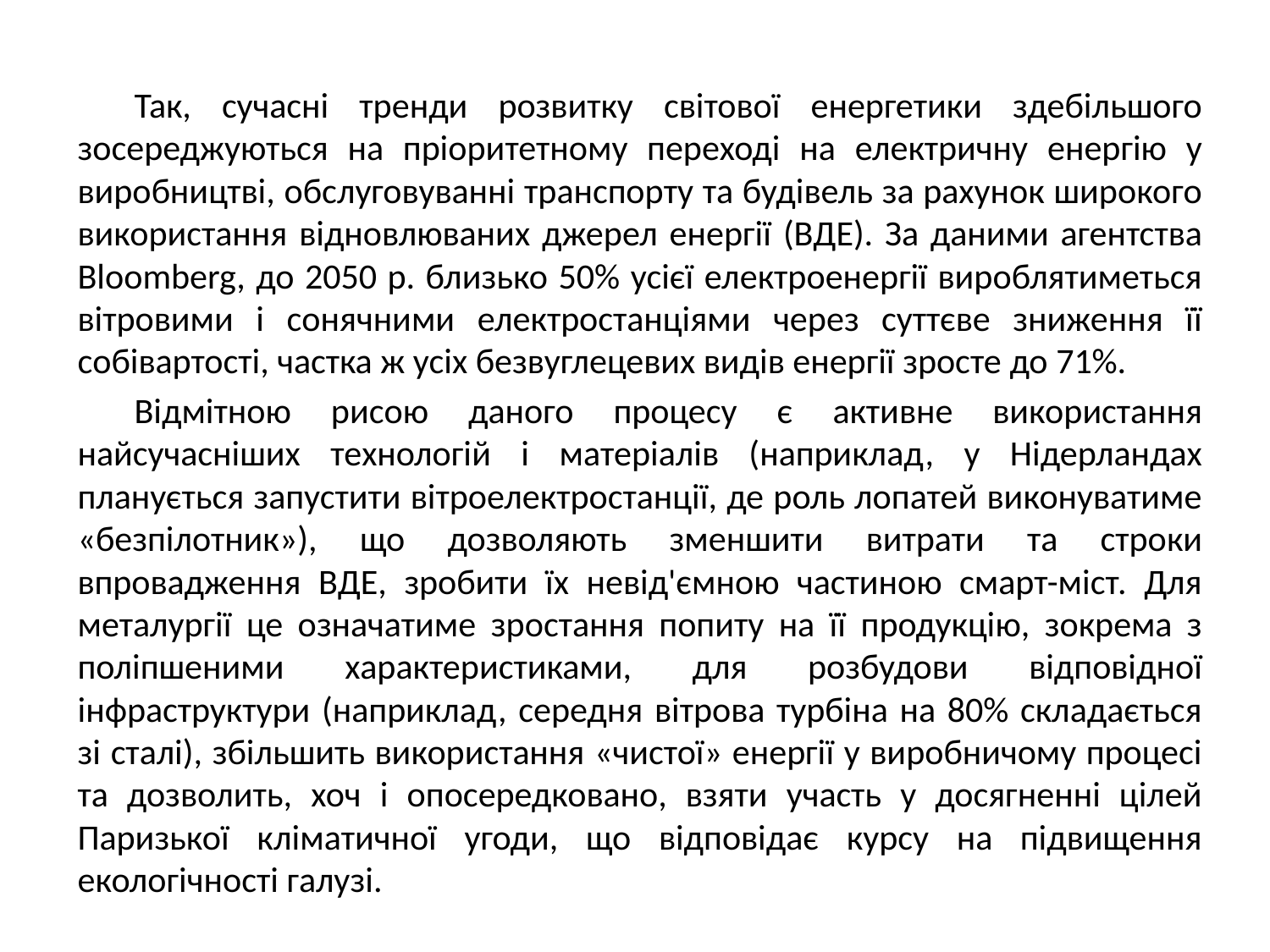

Так, сучасні тренди розвитку світової енергетики здебільшого зосереджуються на пріоритетному переході на електричну енергію у виробництві, обслуговуванні транспорту та будівель за рахунок широкого використання відновлюваних джерел енергії (ВДЕ). За даними агентства Bloomberg, до 2050 р. близько 50% усієї електроенергії вироблятиметься вітровими і сонячними електростанціями через суттєве зниження її собівартості, частка ж усіх безвуглецевих видів енергії зросте до 71%.
Відмітною рисою даного процесу є активне використання найсучасніших технологій і матеріалів (наприклад, у Нідерландах планується запустити вітроелектростанції, де роль лопатей виконуватиме «безпілотник»), що дозволяють зменшити витрати та строки впровадження ВДЕ, зробити їх невід'ємною частиною смарт-міст. Для металургії це означатиме зростання попиту на її продукцію, зокрема з поліпшеними характеристиками, для розбудови відповідної інфраструктури (наприклад, середня вітрова турбіна на 80% складається зі сталі), збільшить використання «чистої» енергії у виробничому процесі та дозволить, хоч і опосередковано, взяти участь у досягненні цілей Паризької кліматичної угоди, що відповідає курсу на підвищення екологічності галузі.